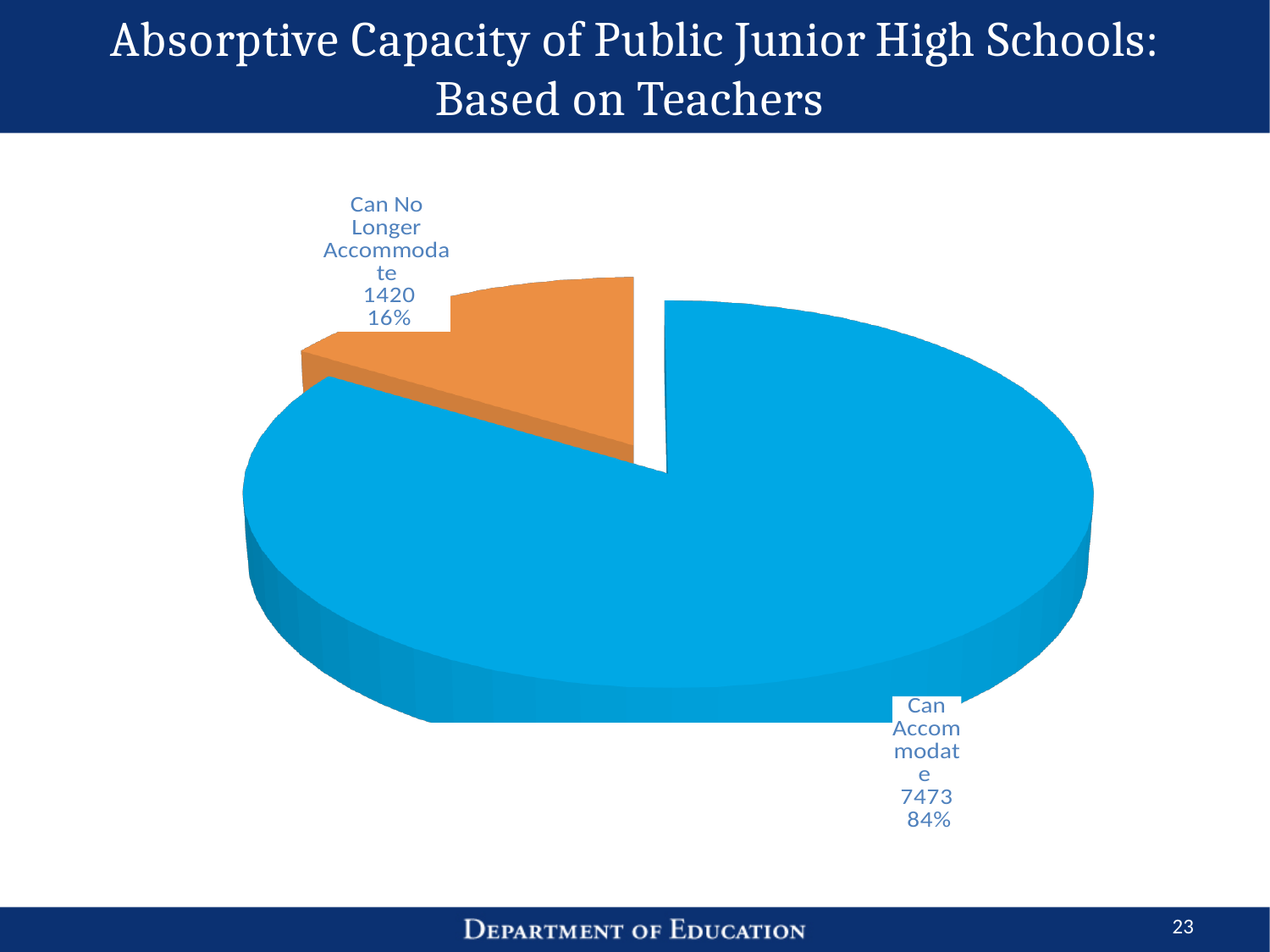

# Absorptive Capacity of Public Junior High Schools: Based on Teachers

[unsupported chart]

23